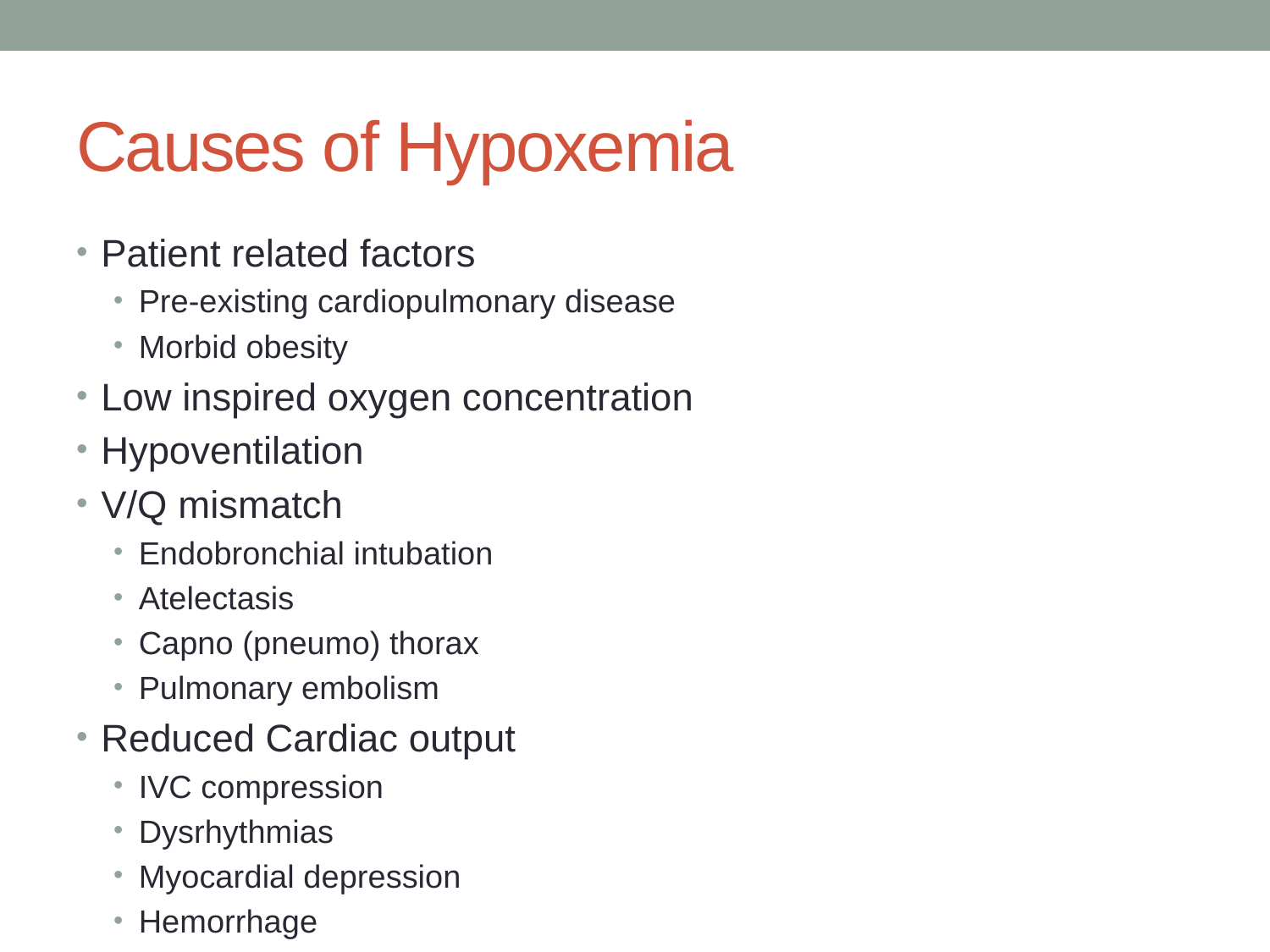

# Causes of Hypoxemia
Patient related factors
Pre-existing cardiopulmonary disease
Morbid obesity
Low inspired oxygen concentration
Hypoventilation
V/Q mismatch
Endobronchial intubation
Atelectasis
Capno (pneumo) thorax
Pulmonary embolism
Reduced Cardiac output
IVC compression
Dysrhythmias
Myocardial depression
Hemorrhage